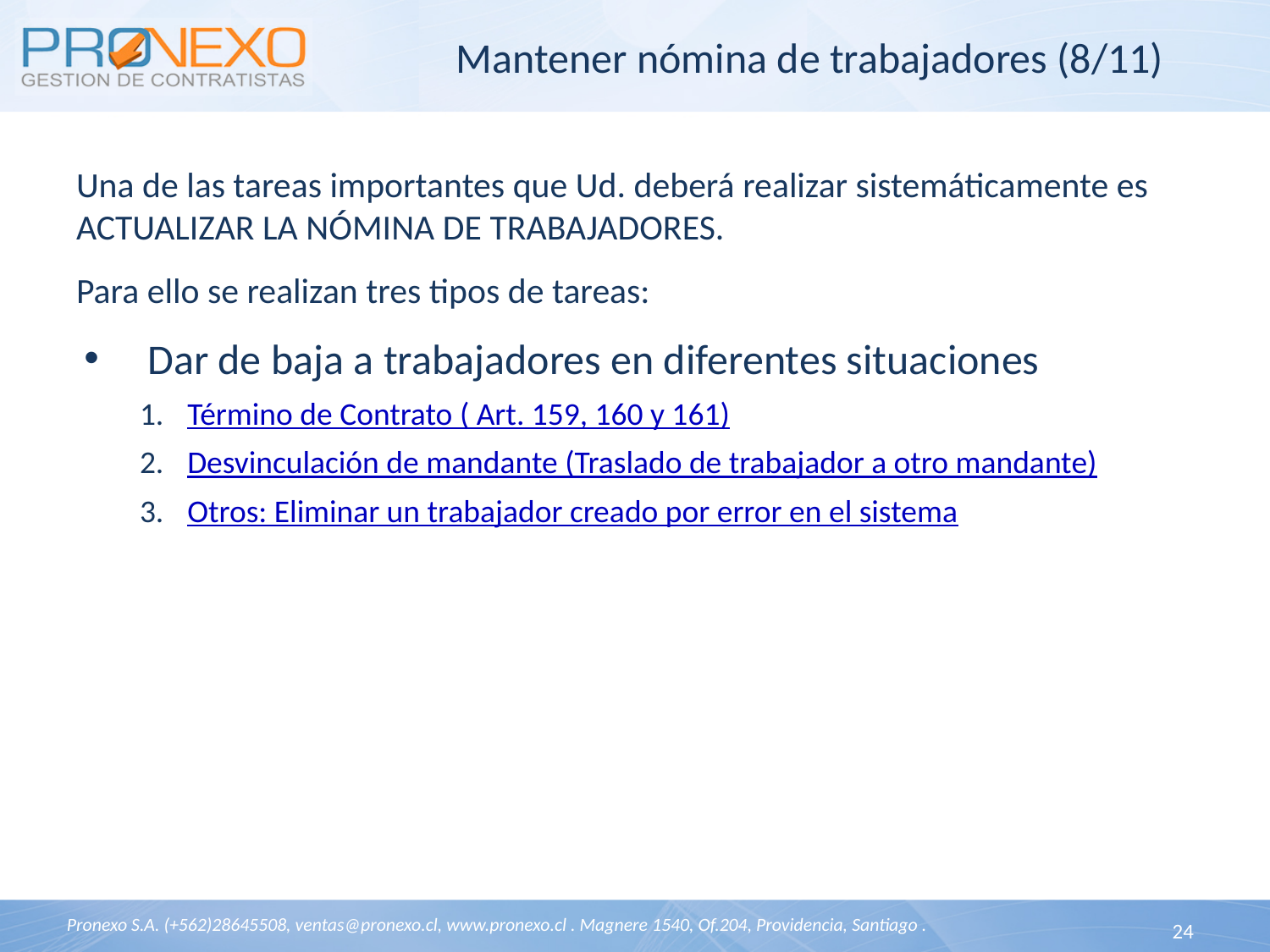

# Mantener nómina de trabajadores (8/11)
Una de las tareas importantes que Ud. deberá realizar sistemáticamente es ACTUALIZAR LA NÓMINA DE TRABAJADORES.
Para ello se realizan tres tipos de tareas:
Dar de baja a trabajadores en diferentes situaciones
Término de Contrato ( Art. 159, 160 y 161)
Desvinculación de mandante (Traslado de trabajador a otro mandante)
Otros: Eliminar un trabajador creado por error en el sistema

24